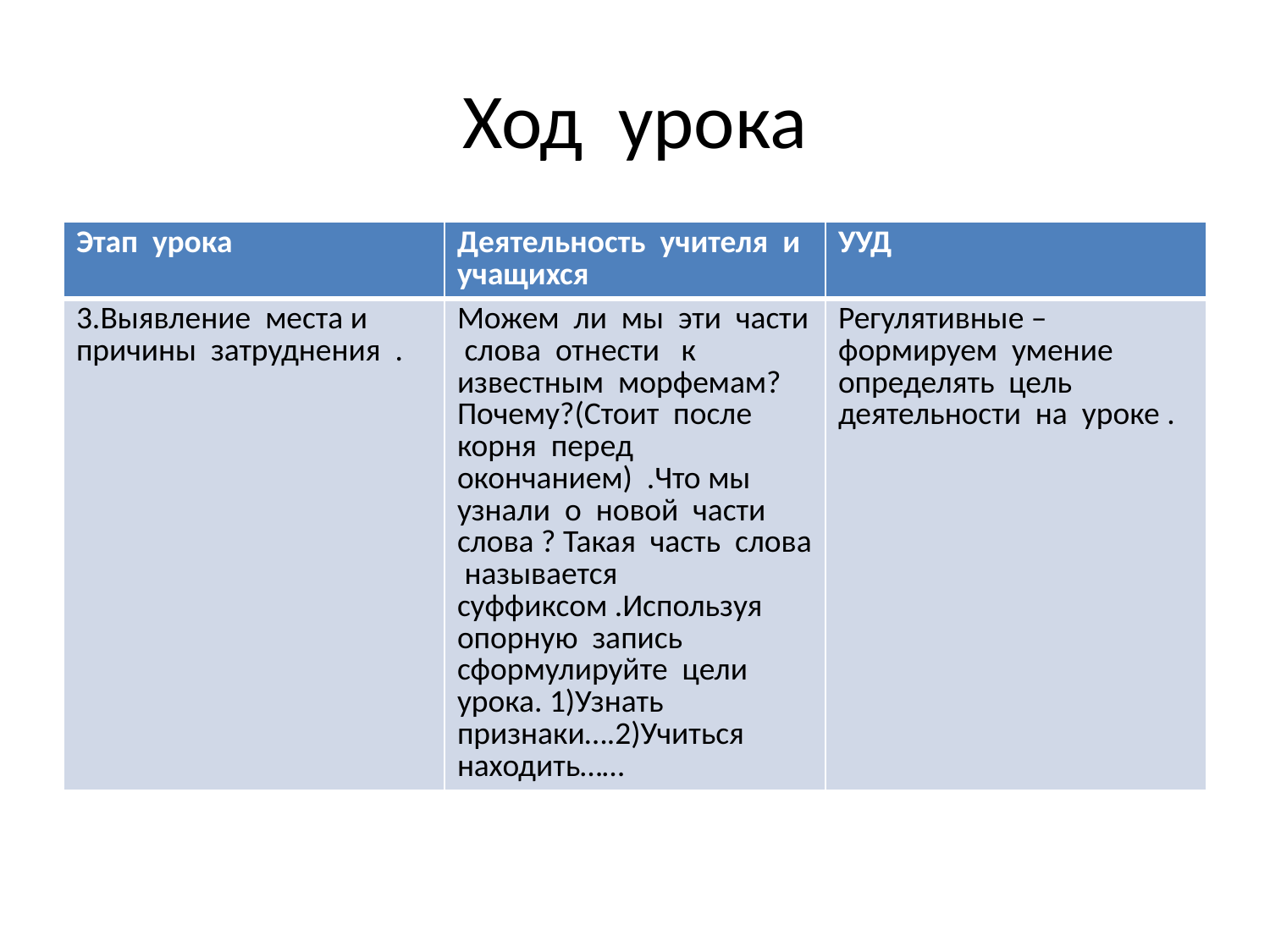

# Ход  урока
| Этап урока | Деятельность учителя и учащихся | УУД |
| --- | --- | --- |
| 3.Выявление места и причины затруднения . | Можем ли мы эти части слова отнести к известным морфемам? Почему?(Стоит после корня перед окончанием) .Что мы узнали о новой части слова ? Такая часть слова называется суффиксом .Используя опорную запись сформулируйте цели урока. 1)Узнать признаки….2)Учиться находить…… | Регулятивные –формируем умение определять цель деятельности на уроке . |